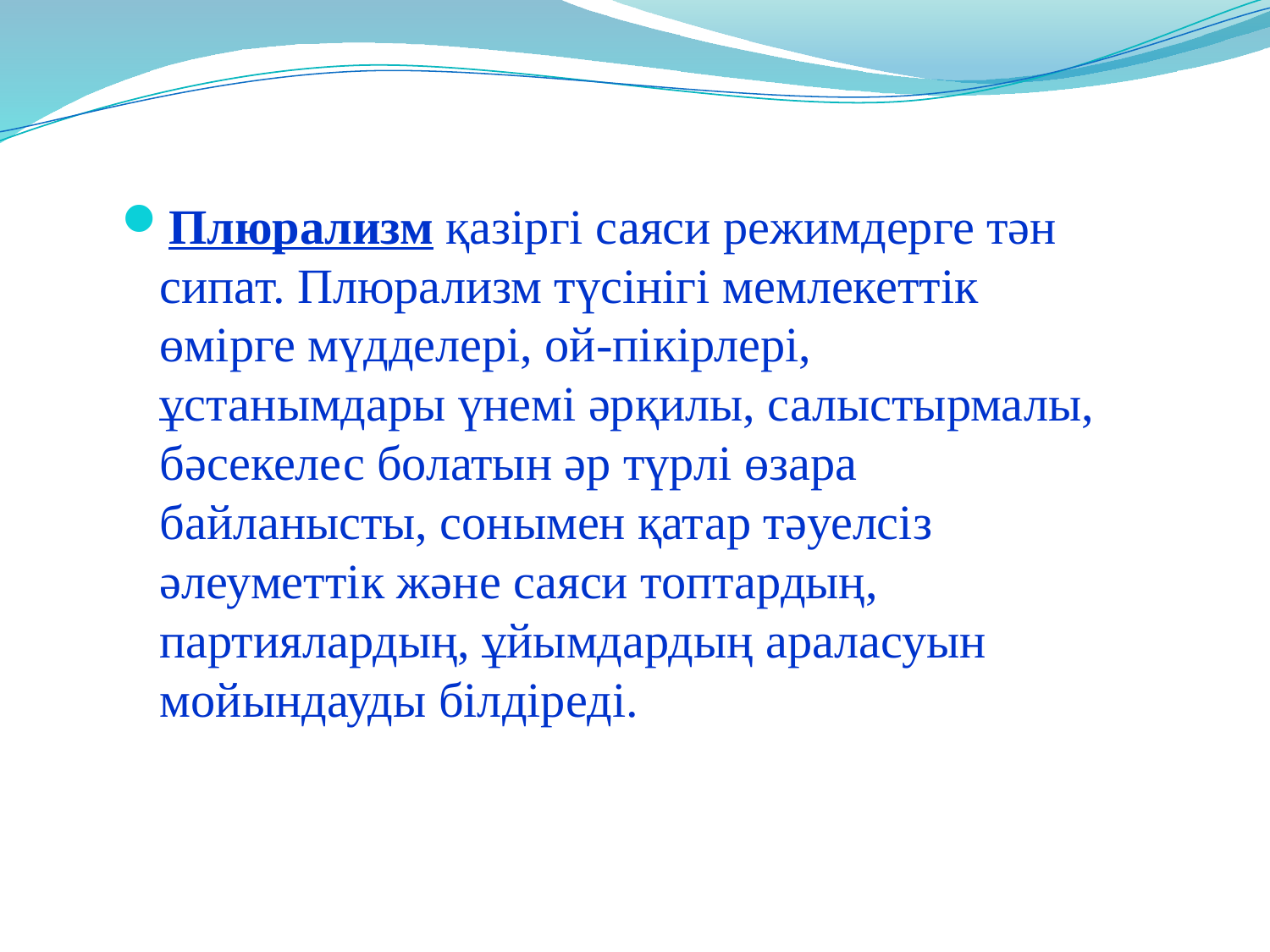

Плюрализм қазіргі саяси режимдерге тән сипат. Плюрализм түсінігі мемлекеттік өмірге мүдделері, ой-пікірлері, ұстанымдары үнемі әрқилы, салыстырмалы, бәсекелес болатын әр түрлі өзара байланысты, сонымен қатар тәуелсіз әлеуметтік және саяси топтардың, партиялардың, ұйымдардың араласуын мойындауды білдіреді.